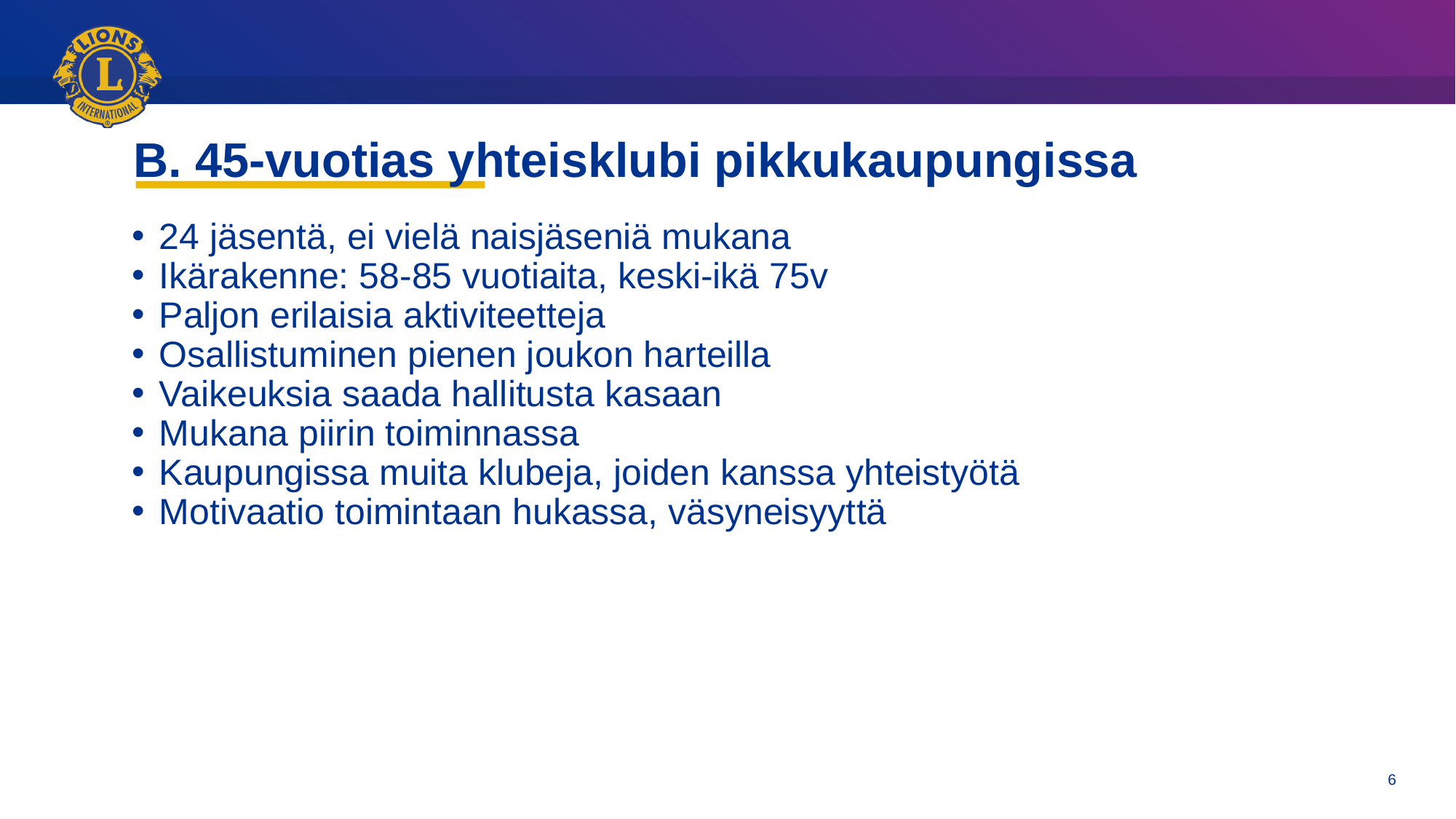

# B. 45-vuotias yhteisklubi pikkukaupungissa
24 jäsentä, ei vielä naisjäseniä mukana
Ikärakenne: 58-85 vuotiaita, keski-ikä 75v
Paljon erilaisia aktiviteetteja
Osallistuminen pienen joukon harteilla
Vaikeuksia saada hallitusta kasaan
Mukana piirin toiminnassa
Kaupungissa muita klubeja, joiden kanssa yhteistyötä
Motivaatio toimintaan hukassa, väsyneisyyttä